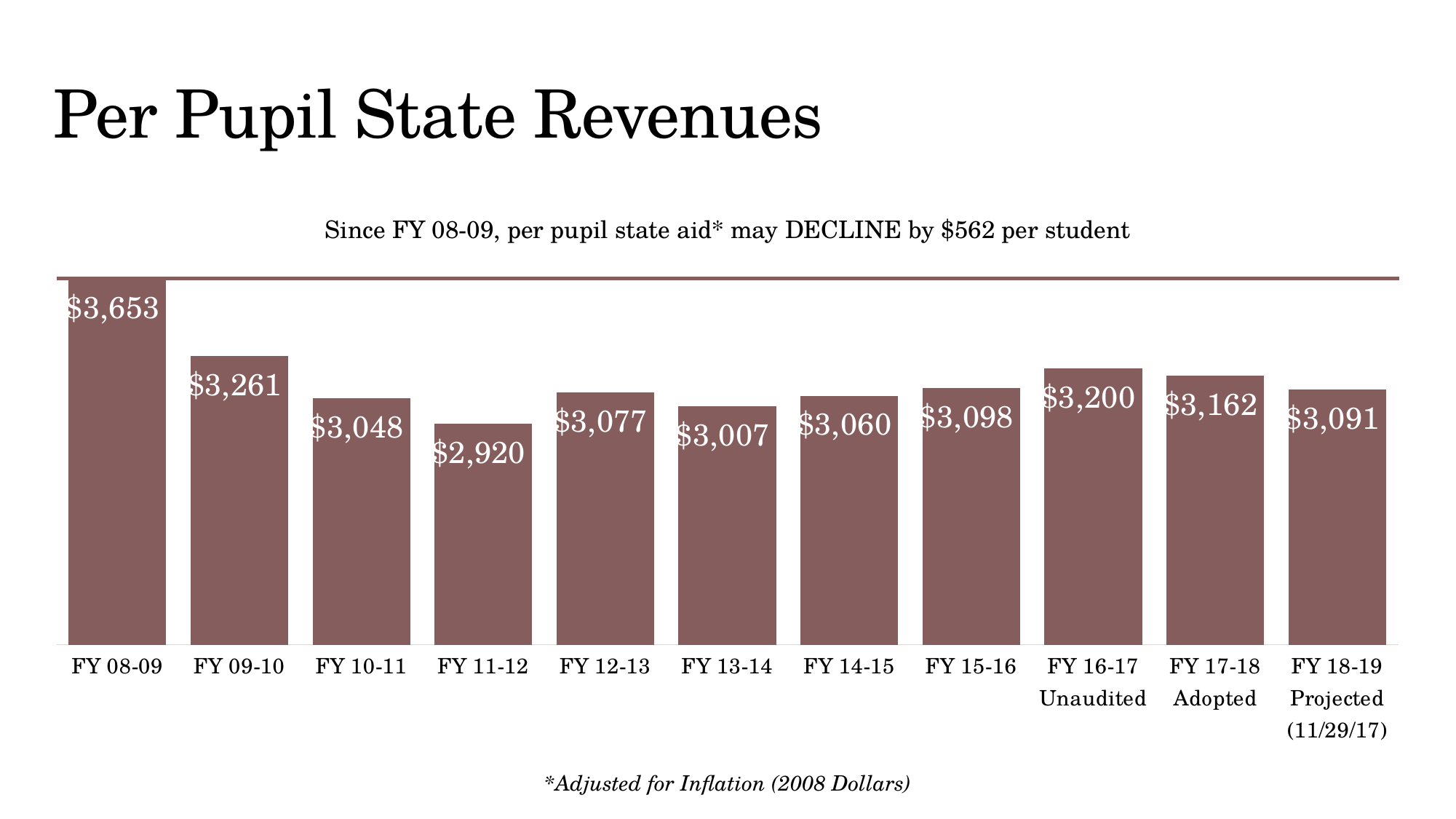

# Per Pupil State Revenues
Since FY 08-09, per pupil state aid* may decline by $562 per student

### Chart

| Category | Per Pupil State (Constant Dollars) |
|---|---|
| FY 08-09 | 3653.0 |
| FY 09-10 | 3261.0 |
| FY 10-11 | 3048.0 |
| FY 11-12 | 2920.0 |
| FY 12-13 | 3077.0 |
| FY 13-14 | 3007.0 |
| FY 14-15 | 3060.0 |
| FY 15-16 | 3098.0 |
| FY 16-17 Unaudited | 3200.0 |
| FY 17-18 Adopted | 3162.0 |
| FY 18-19 Projected (11/29/17) | 3091.0 |
*Adjusted for Inflation (2008 Dollars)